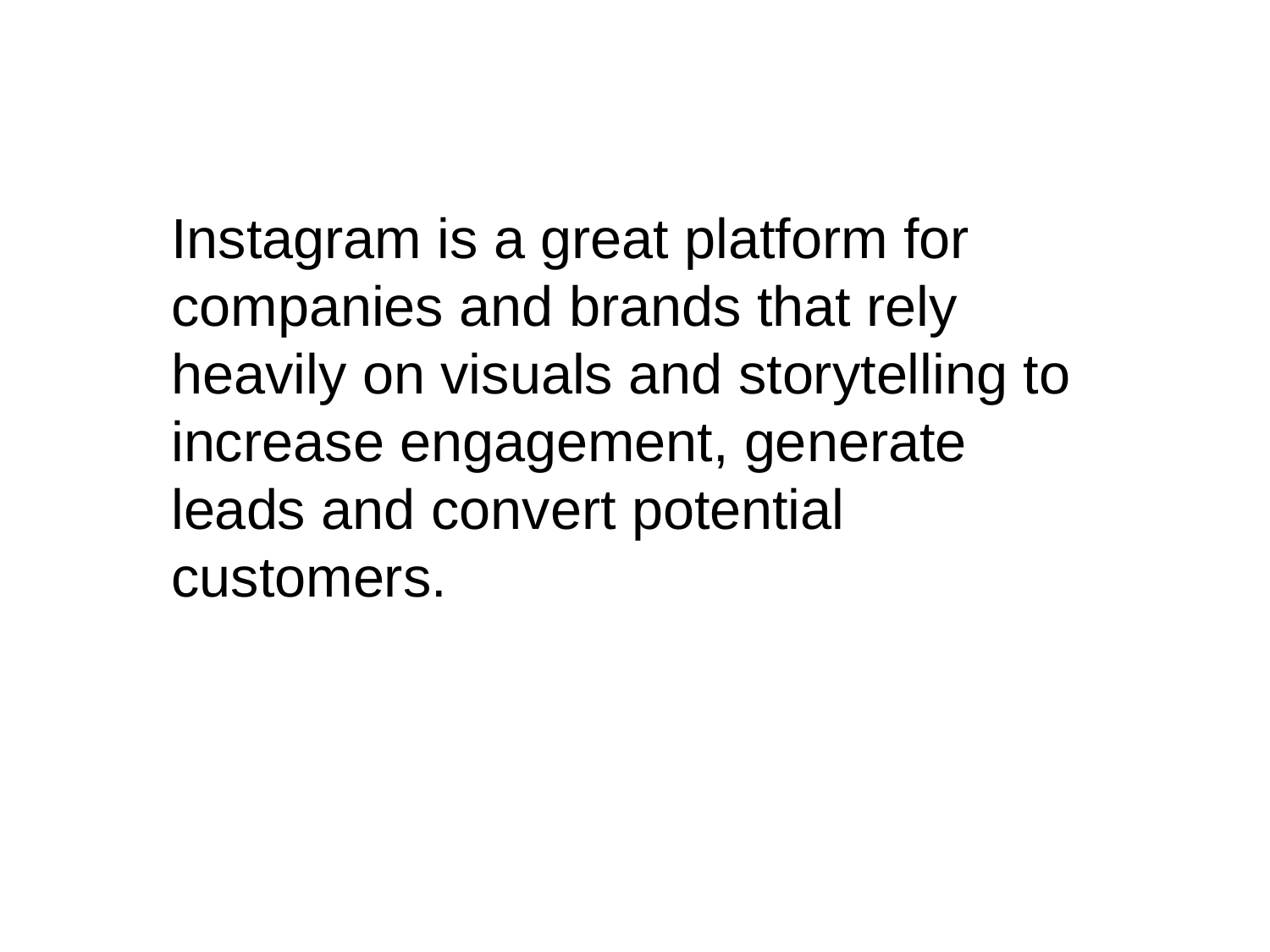

Instagram is a great platform for companies and brands that rely heavily on visuals and storytelling to increase engagement, generate leads and convert potential customers.